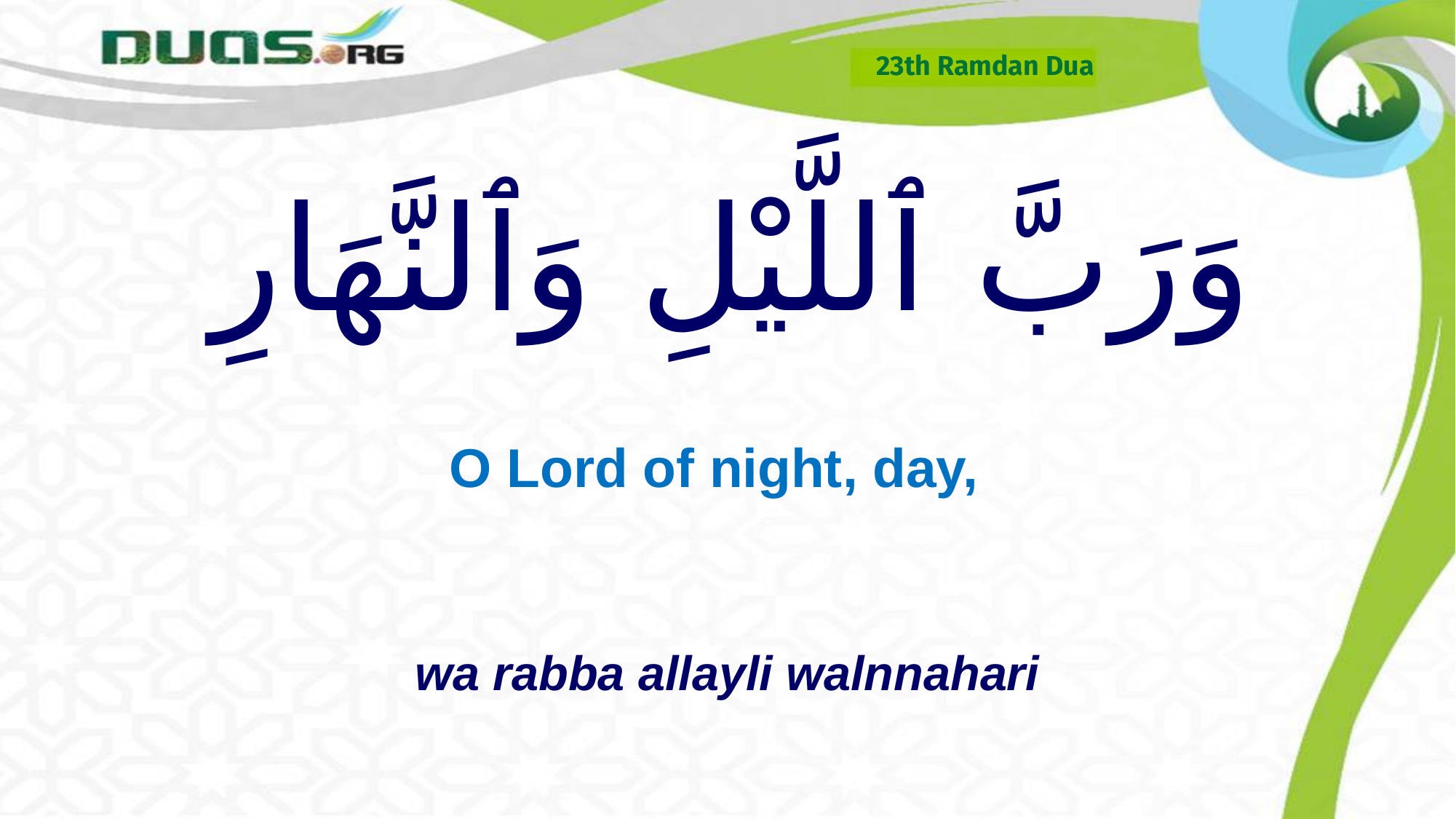

23th Ramdan Dua
# وَرَبَّ ٱللَّيْلِ وَٱلنَّهَارِ
O Lord of night, day,
wa rabba allayli walnnahari